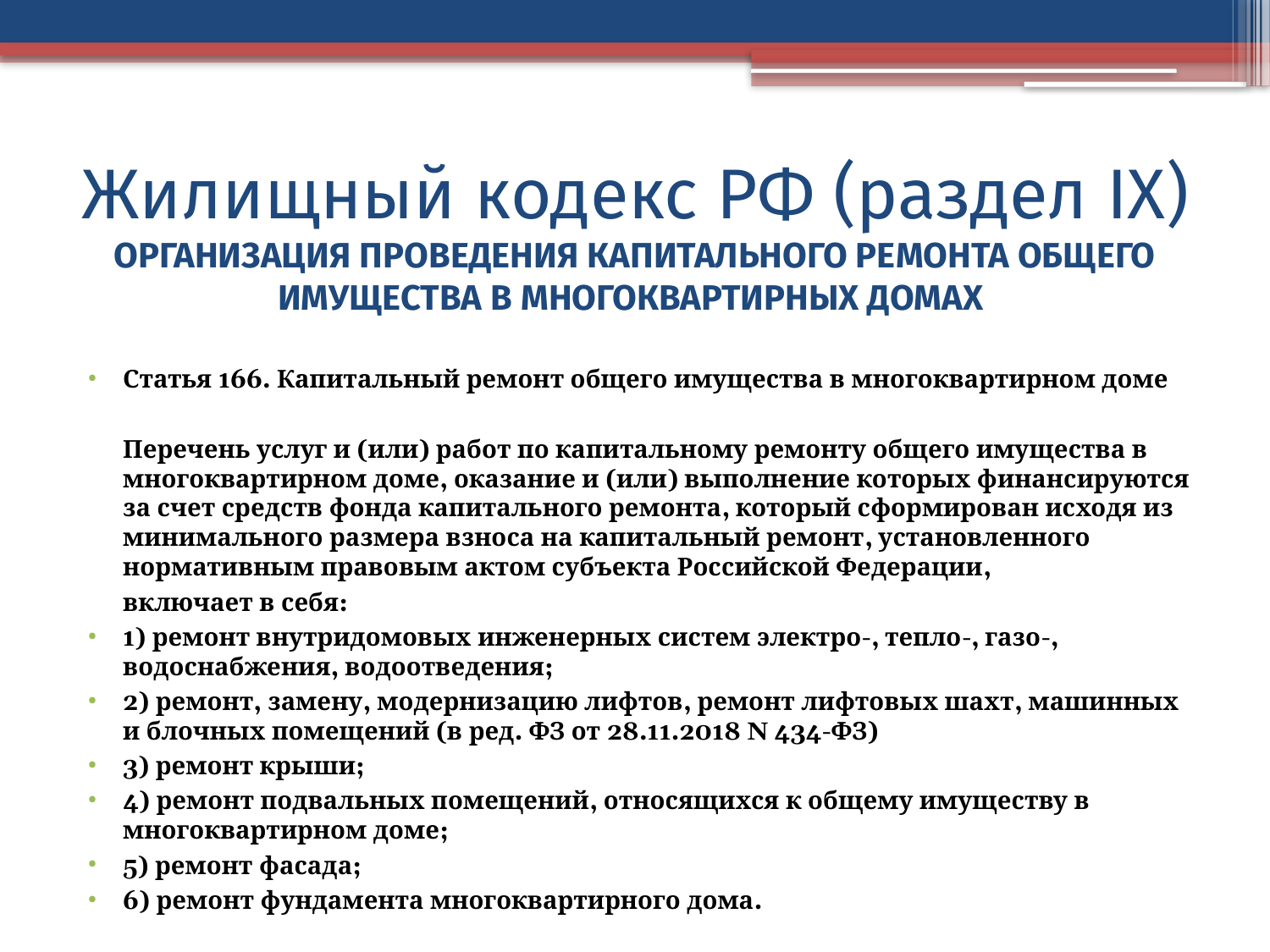

# Жилищный кодекс РФ (раздел IX) ОРГАНИЗАЦИЯ ПРОВЕДЕНИЯ КАПИТАЛЬНОГО РЕМОНТА ОБЩЕГО ИМУЩЕСТВА В МНОГОКВАРТИРНЫХ ДОМАХ
Статья 166. Капитальный ремонт общего имущества в многоквартирном доме

	Перечень услуг и (или) работ по капитальному ремонту общего имущества в многоквартирном доме, оказание и (или) выполнение которых финансируются за счет средств фонда капитального ремонта, который сформирован исходя из минимального размера взноса на капитальный ремонт, установленного нормативным правовым актом субъекта Российской Федерации,
	включает в себя:
1) ремонт внутридомовых инженерных систем электро-, тепло-, газо-, водоснабжения, водоотведения;
2) ремонт, замену, модернизацию лифтов, ремонт лифтовых шахт, машинных и блочных помещений (в ред. ФЗ от 28.11.2018 N 434-ФЗ)
3) ремонт крыши;
4) ремонт подвальных помещений, относящихся к общему имуществу в многоквартирном доме;
5) ремонт фасада;
6) ремонт фундамента многоквартирного дома.